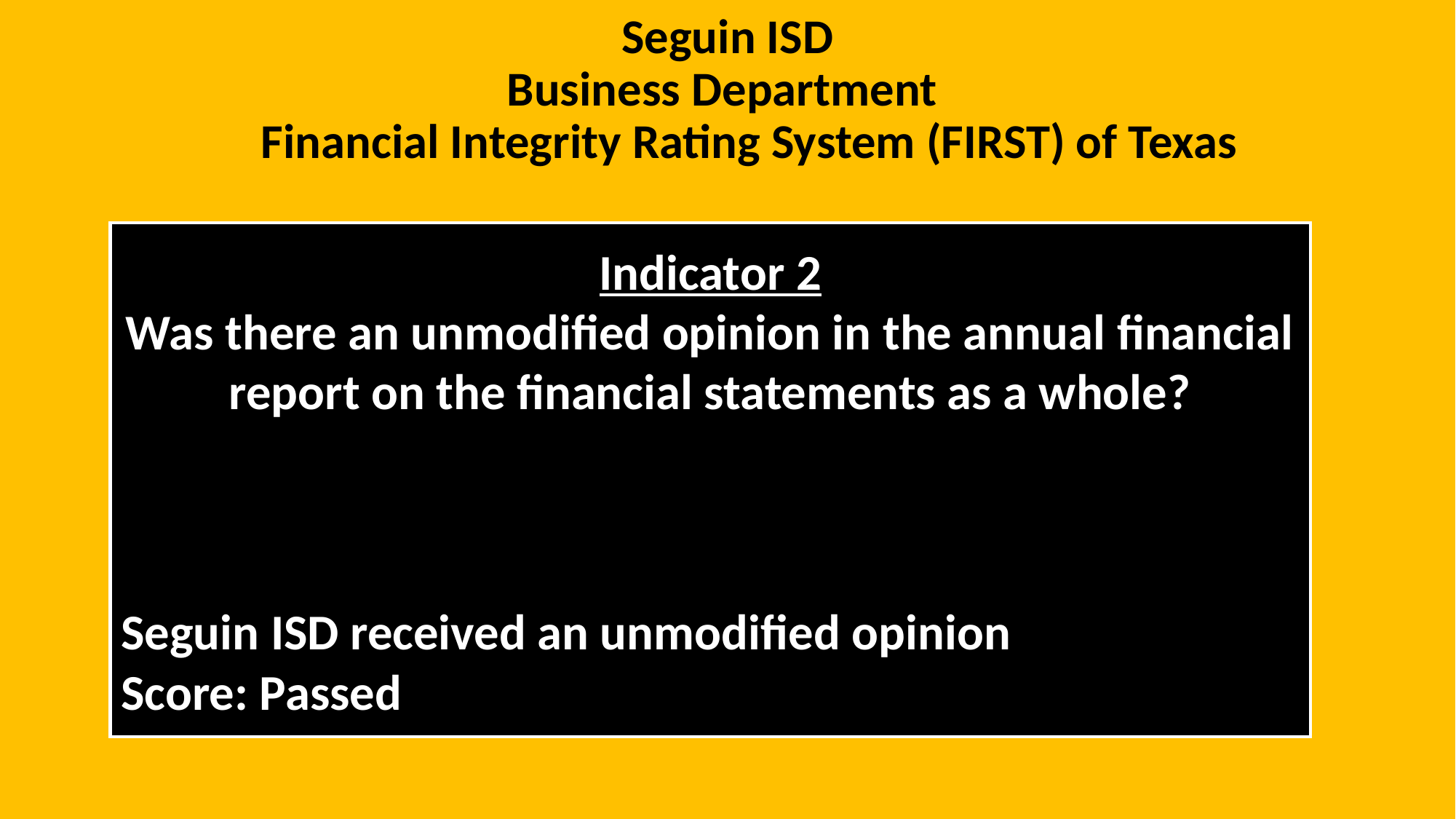

# Seguin ISD Business Department
Financial Integrity Rating System (FIRST) of Texas
Indicator 2
Was there an unmodified opinion in the annual financial report on the financial statements as a whole?

Seguin ISD received an unmodified opinion
Score: Passed